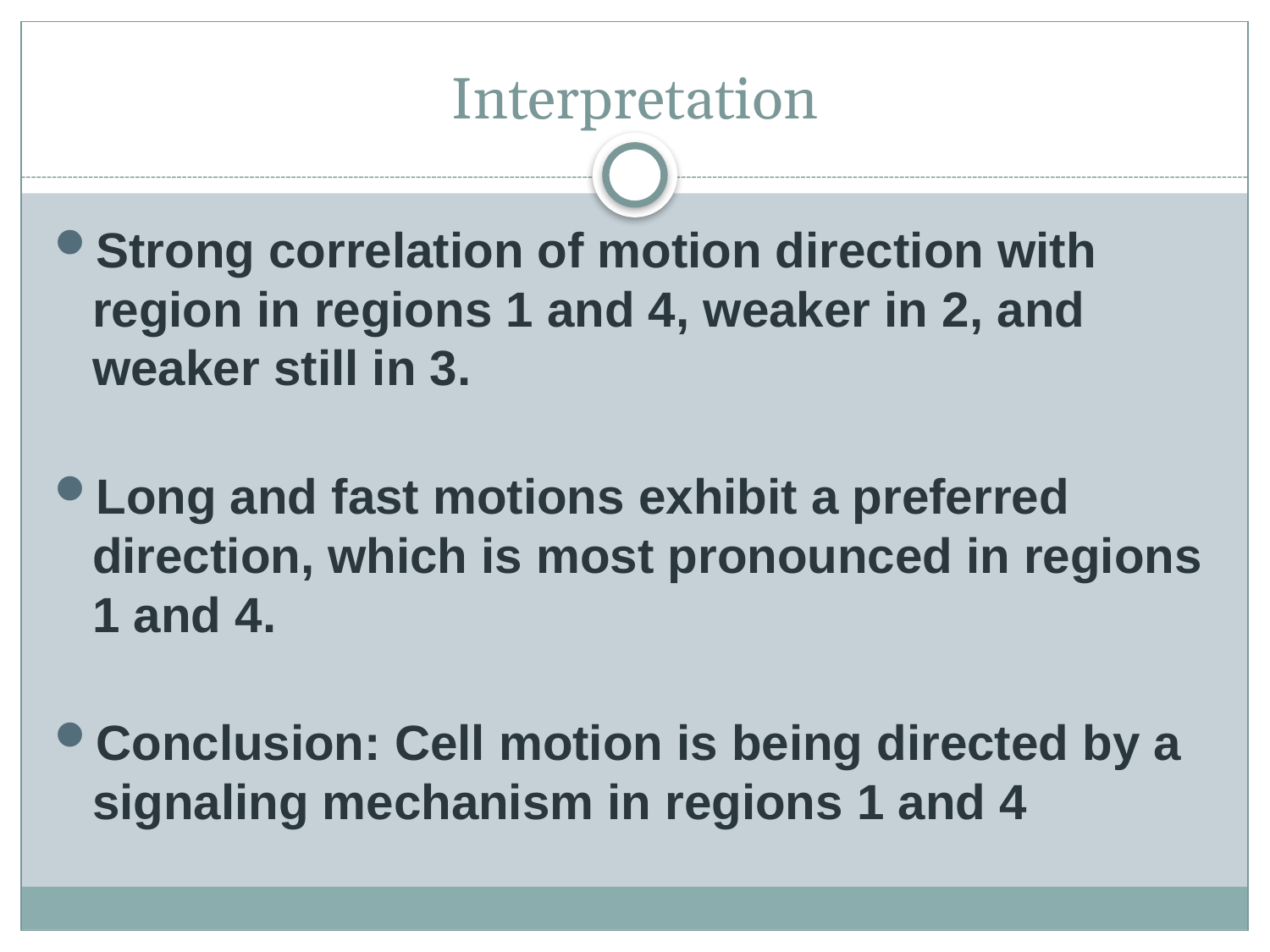

# Interpretation
Strong correlation of motion direction with region in regions 1 and 4, weaker in 2, and weaker still in 3.
Long and fast motions exhibit a preferred direction, which is most pronounced in regions 1 and 4.
Conclusion: Cell motion is being directed by a signaling mechanism in regions 1 and 4